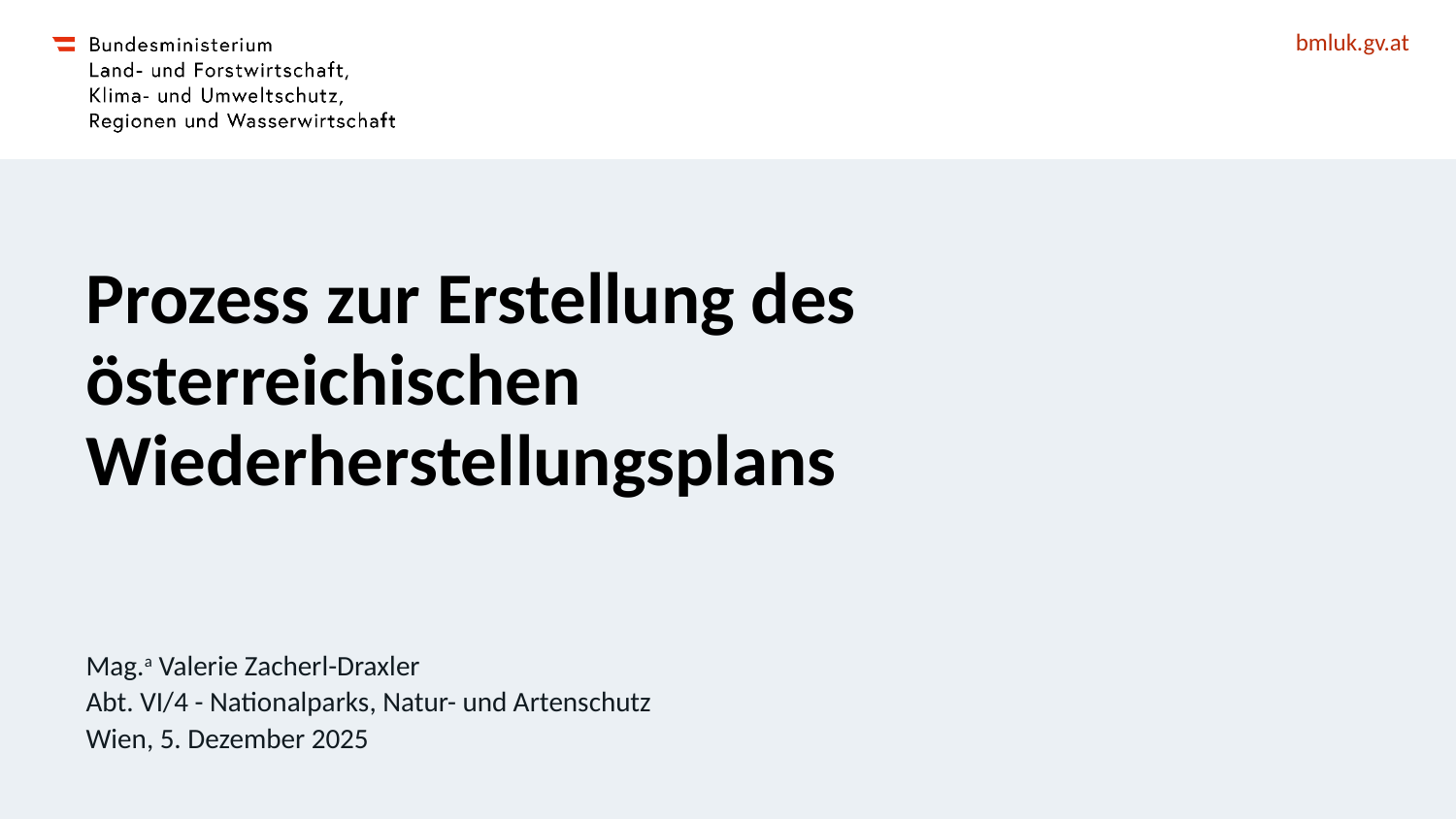

# Prozess zur Erstellung des österreichischen Wiederherstellungsplans
Mag.a Valerie Zacherl-Draxler
Abt. VI/4 - Nationalparks, Natur- und Artenschutz
Wien, 5. Dezember 2025